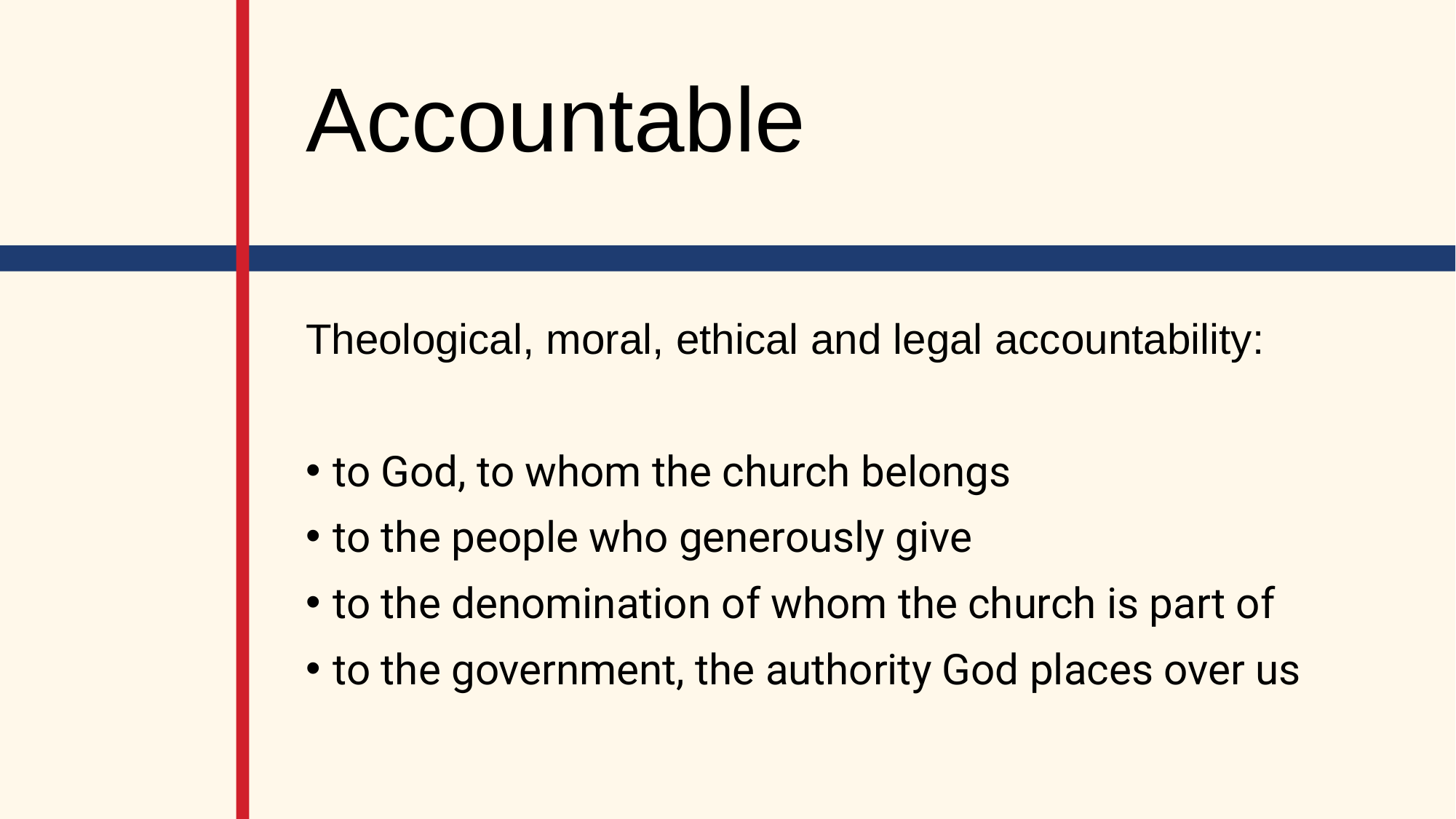

# Accountable
Theological, moral, ethical and legal accountability:

to God, to whom the church belongs
to the people who generously give
to the denomination of whom the church is part of
to the government, the authority God places over us